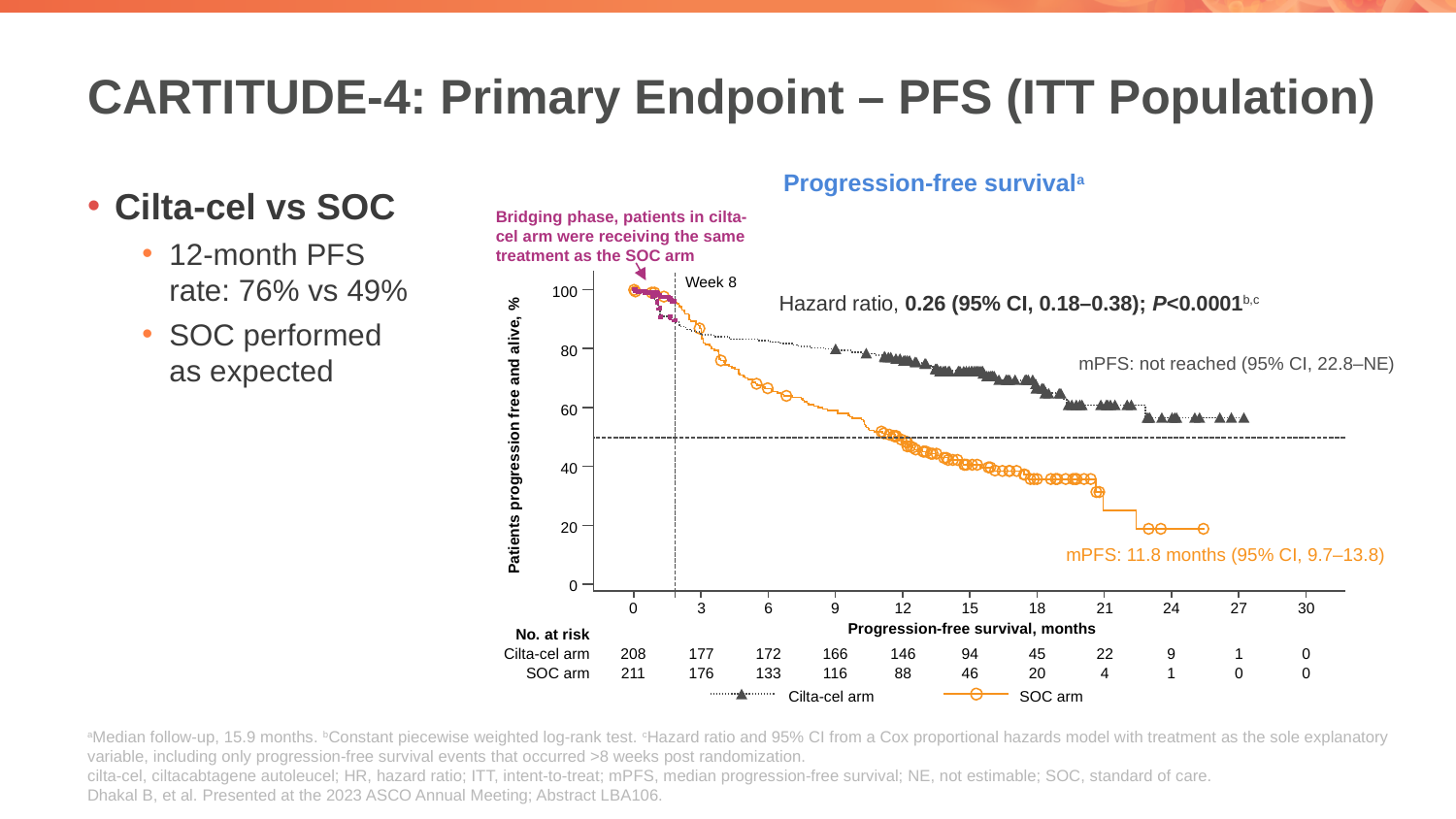

# CARTITUDE-4: Primary Endpoint – PFS (ITT Population)
Progression-free survivala
Bridging phase, patients in cilta-cel arm were receiving the same treatment as the SOC arm

Week 8
100

Hazard ratio, 0.26 (95% CI, 0.18–0.38); P<0.0001b,c

80

mPFS: not reached (95% CI, 22.8–NE)

60

Patients progression free and alive, %

40

20

mPFS: 11.8 months (95% CI, 9.7–13.8)
0

0
3
6
9
12
15
18
21
24
27
30
Progression-free survival, months
No. at risk
Cilta-cel arm
208
177
172
166
146
94
45
22
9
1
0
SOC arm
211
176
133
116
88
46
20
4
1
0
0
SOC arm

Cilta-cel arm

Cilta-cel vs SOC
12-month PFS rate: 76% vs 49%
SOC performed
as expected
aMedian follow-up, 15.9 months. bConstant piecewise weighted log-rank test. cHazard ratio and 95% CI from a Cox proportional hazards model with treatment as the sole explanatory variable, including only progression-free survival events that occurred >8 weeks post randomization.
cilta-cel, ciltacabtagene autoleucel; HR, hazard ratio; ITT, intent-to-treat; mPFS, median progression-free survival; NE, not estimable; SOC, standard of care.
Dhakal B, et al. Presented at the 2023 ASCO Annual Meeting; Abstract LBA106.